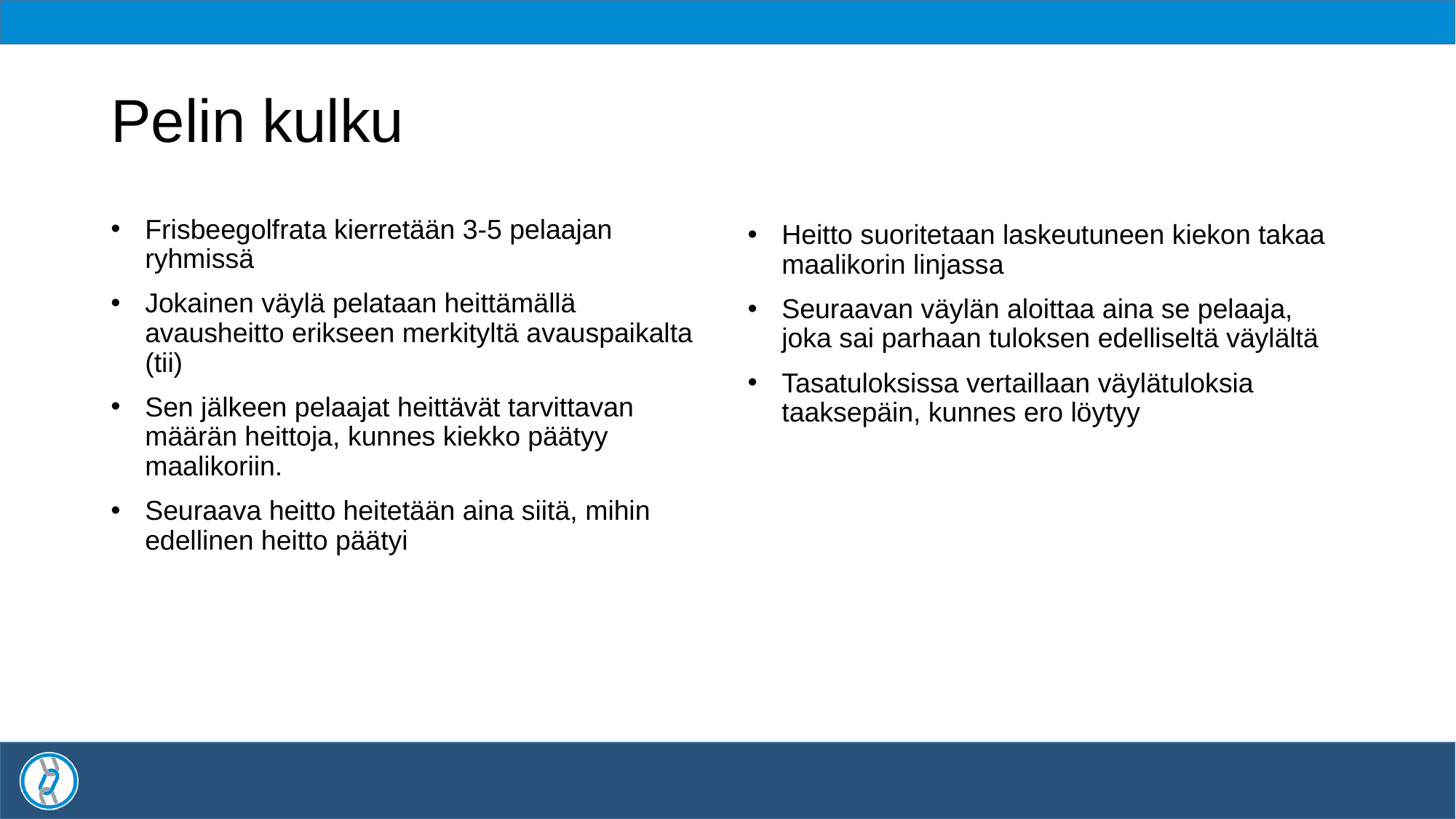

# Pelin kulku
Frisbeegolfrata kierretään 3-5 pelaajan ryhmissä
Jokainen väylä pelataan heittämällä avausheitto erikseen merkityltä avauspaikalta (tii)
Sen jälkeen pelaajat heittävät tarvittavan määrän heittoja, kunnes kiekko päätyy maalikoriin.
Seuraava heitto heitetään aina siitä, mihin edellinen heitto päätyi
Heitto suoritetaan laskeutuneen kiekon takaa maalikorin linjassa
Seuraavan väylän aloittaa aina se pelaaja, joka sai parhaan tuloksen edelliseltä väylältä
Tasatuloksissa vertaillaan väylätuloksia taaksepäin, kunnes ero löytyy